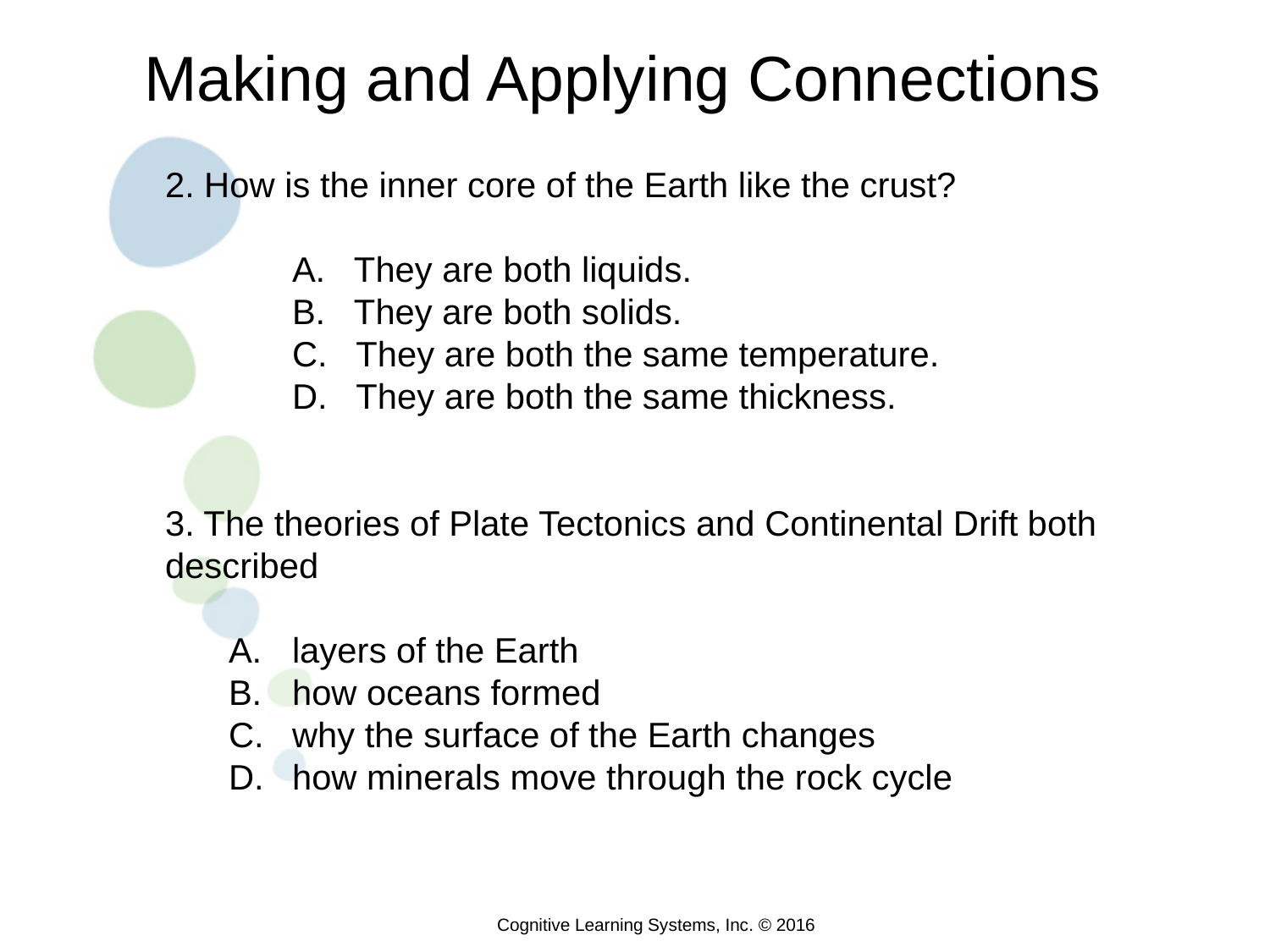

Making and Applying Connections
2. How is the inner core of the Earth like the crust?

	A.   They are both liquids.
	B.   They are both solids.
	C.   They are both the same temperature.
	D.   They are both the same thickness.

3. The theories of Plate Tectonics and Continental Drift both described

layers of the Earth
how oceans formed
why the surface of the Earth changes
how minerals move through the rock cycle

Cognitive Learning Systems, Inc. © 2016